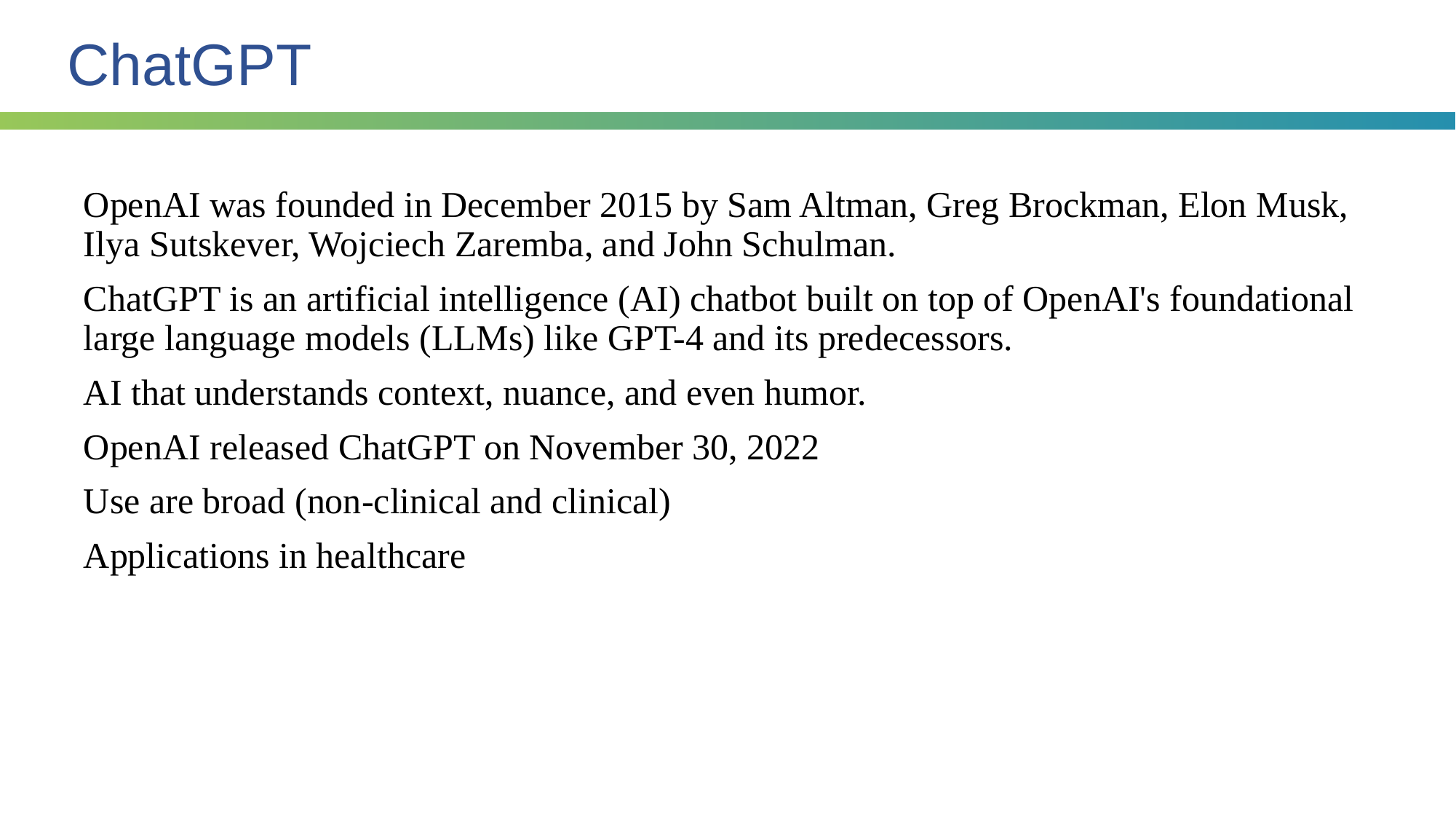

ChatGPT

OpenAI was founded in December 2015 by Sam Altman, Greg Brockman, Elon Musk, Ilya Sutskever, Wojciech Zaremba, and John Schulman.
ChatGPT is an artificial intelligence (AI) chatbot built on top of OpenAI's foundational large language models (LLMs) like GPT-4 and its predecessors.
AI that understands context, nuance, and even humor.
OpenAI released ChatGPT on November 30, 2022
Use are broad (non-clinical and clinical)
Applications in healthcare